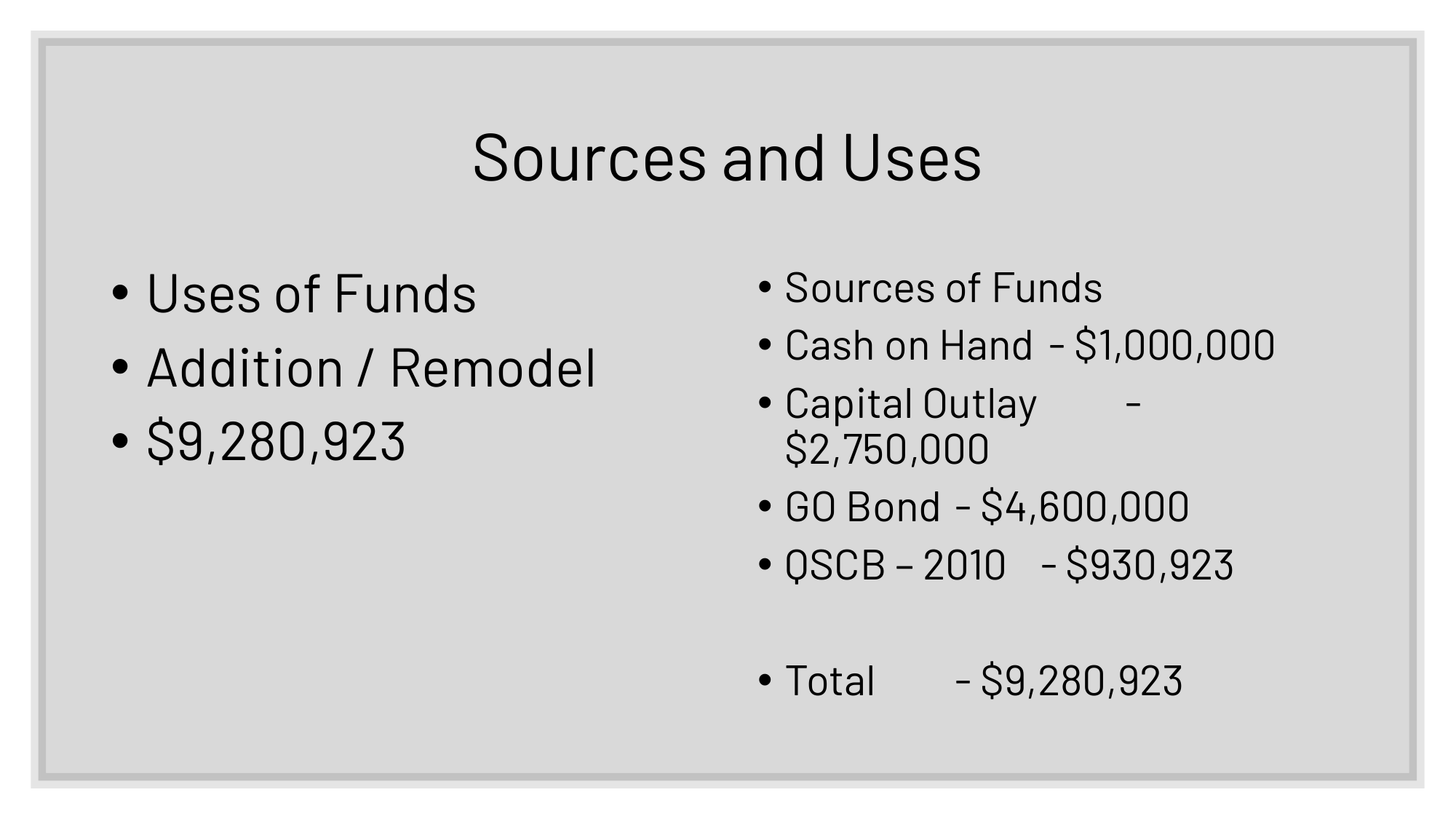

# Sources and Uses
Uses of Funds
Addition / Remodel
$9,280,923
Sources of Funds
Cash on Hand	 - $1,000,000
Capital Outlay 	- $2,750,000
GO Bond		- $4,600,000
QSCB – 2010	- $930,923

Total		- $9,280,923